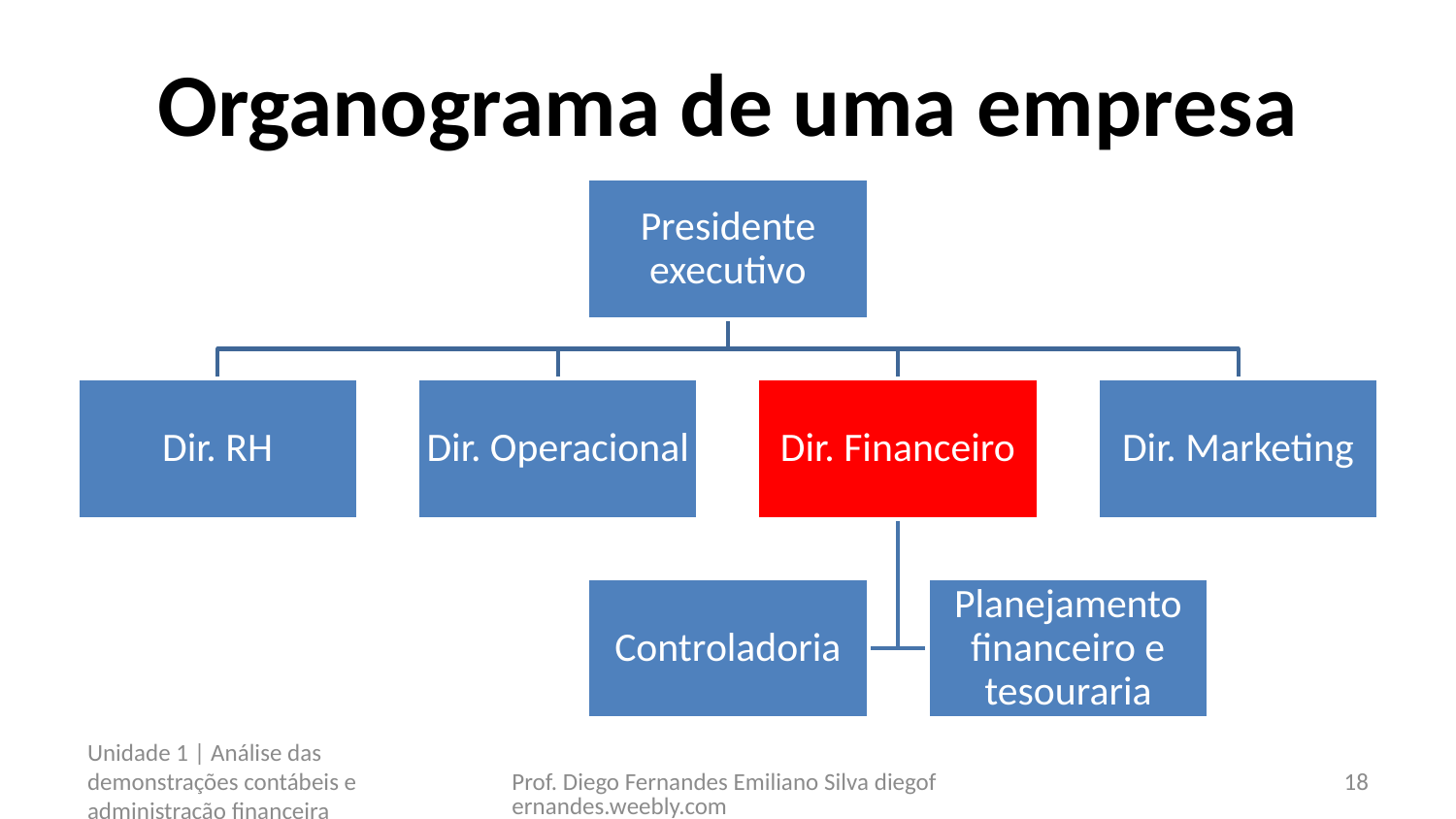

# Organograma de uma empresa
Presidente executivo
Dir. RH
Dir. Operacional
Dir. Financeiro
Controladoria
Planejamento financeiro e tesouraria
Dir. Marketing
Unidade 1 | Análise das demonstrações contábeis e administração financeira
Prof. Diego Fernandes Emiliano Silva diegofernandes.weebly.com
18